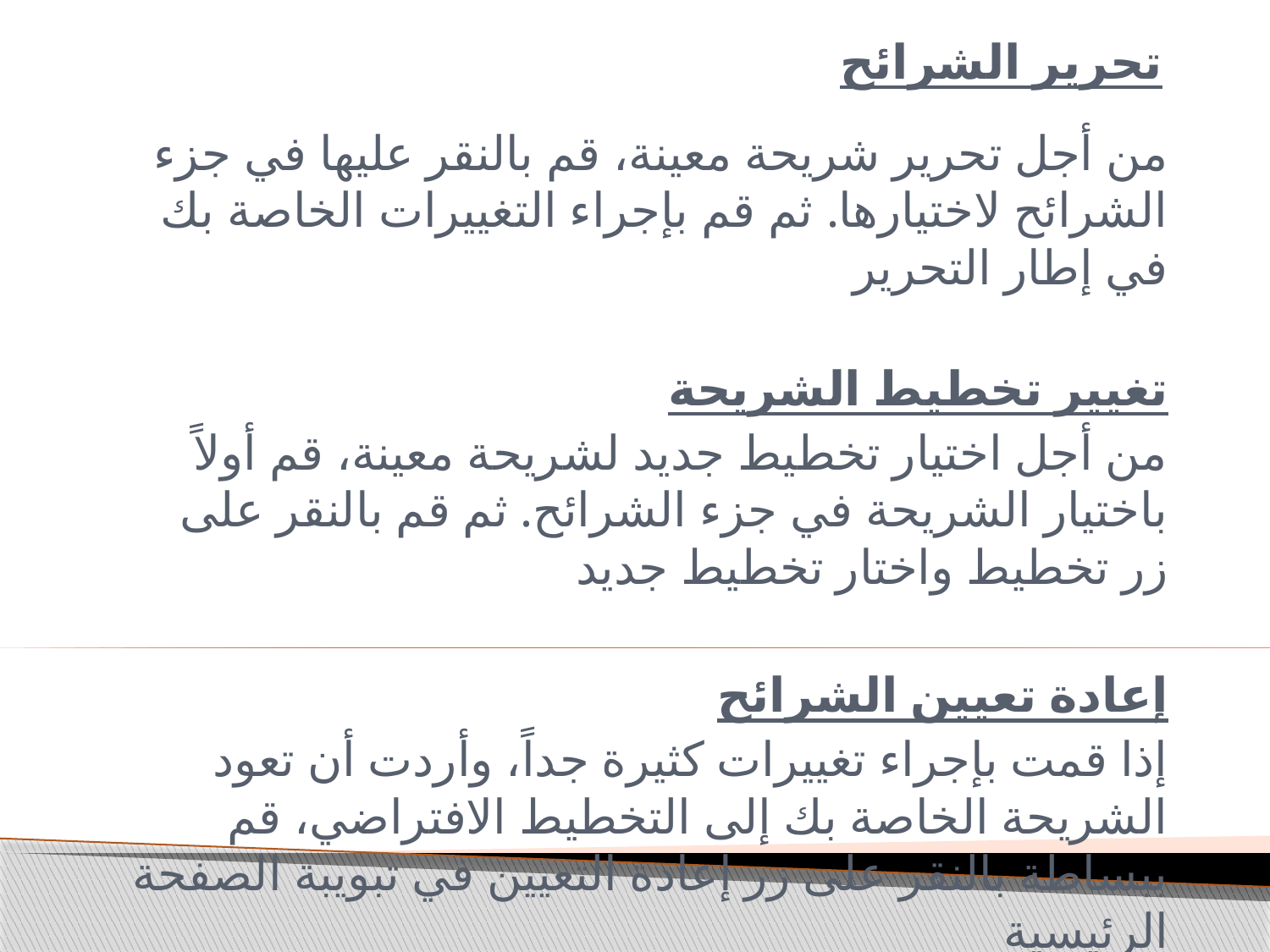

# تحرير الشرائح
من أجل تحرير شريحة معينة، قم بالنقر عليها في جزء الشرائح لاختيارها. ثم قم بإجراء التغييرات الخاصة بك في إطار التحرير

تغيير تخطيط الشريحة
من أجل اختيار تخطيط جديد لشريحة معينة، قم أولاً باختيار الشريحة في جزء الشرائح. ثم قم بالنقر على زر تخطيط واختار تخطيط جديد

إعادة تعيين الشرائح
إذا قمت بإجراء تغييرات كثيرة جداً، وأردت أن تعود الشريحة الخاصة بك إلى التخطيط الافتراضي، قم ببساطة بالنقر على زر إعادة التعيين في تبويبة الصفحة الرئيسية